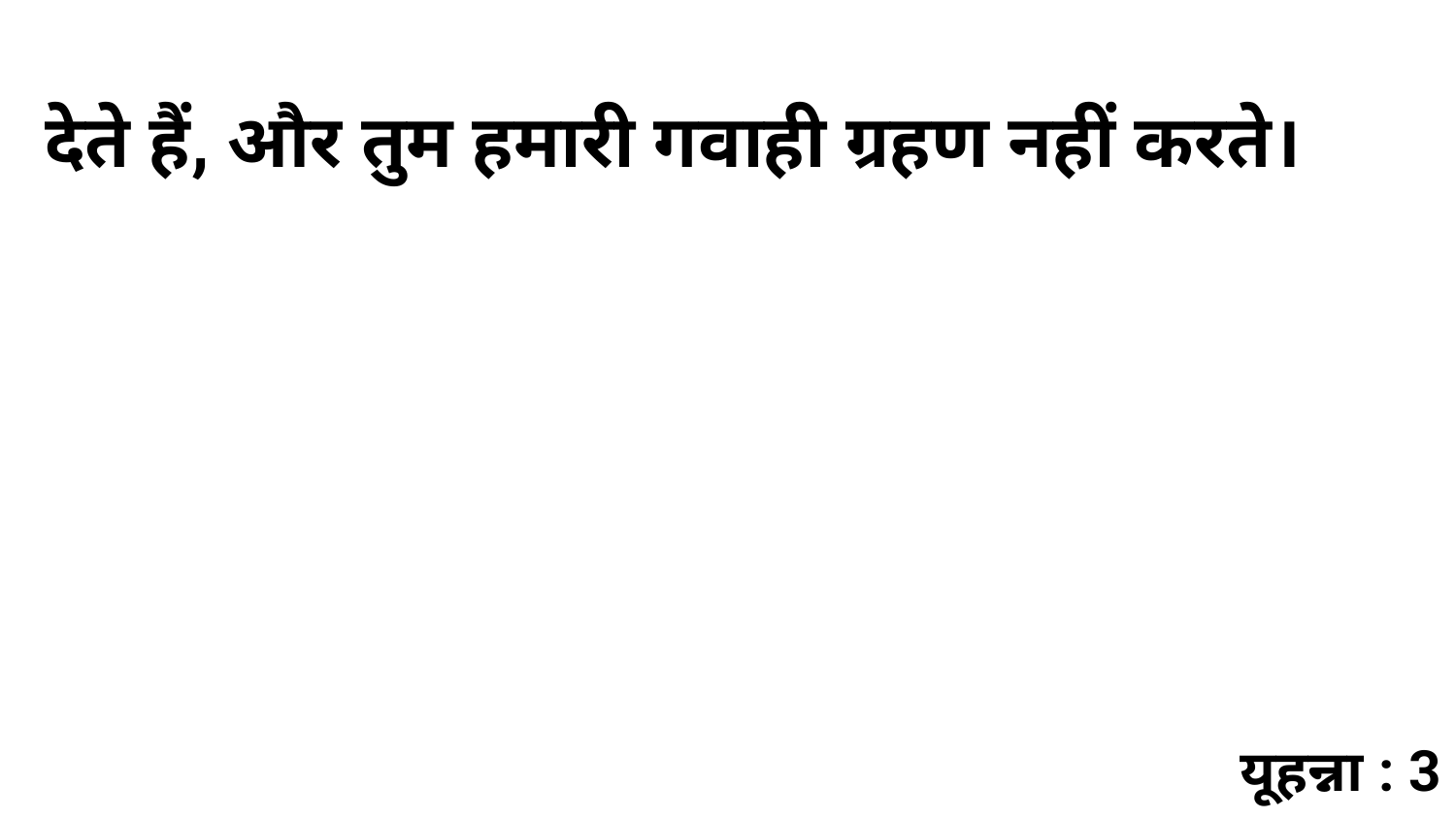

देते हैं, और तुम हमारी गवाही ग्रहण नहीं करते।
यूहन्ना : 3